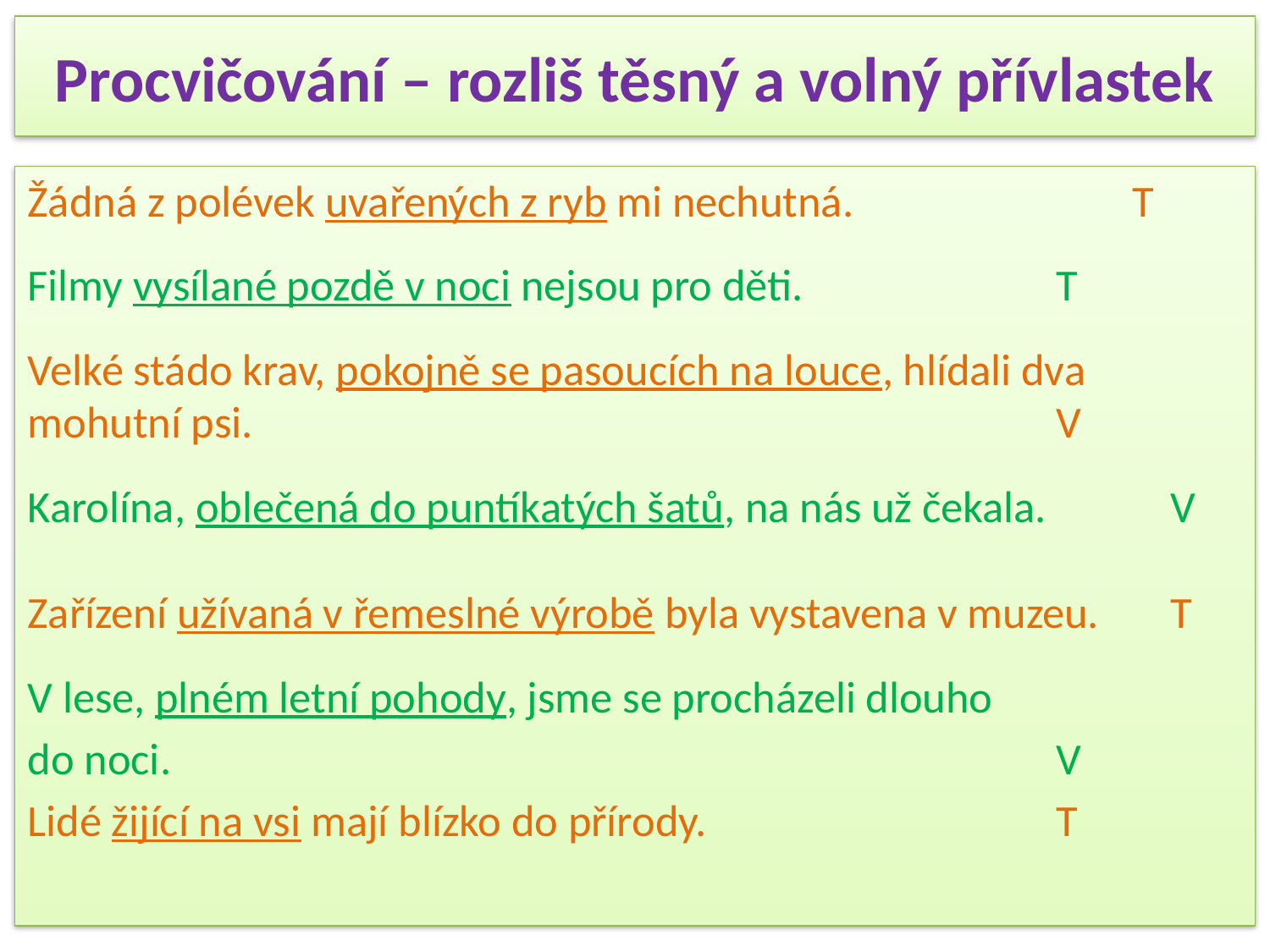

# Procvičování – rozliš těsný a volný přívlastek
Žádná z polévek uvařených z ryb mi nechutná.                            T

Filmy vysílané pozdě v noci nejsou pro děti.			T

Velké stádo krav, pokojně se pasoucích na louce, hlídali dva mohutní psi.								V

Karolína, oblečená do puntíkatých šatů, na nás už čekala. 	V

Zařízení užívaná v řemeslné výrobě byla vystavena v muzeu. 	T

V lese, plném letní pohody, jsme se procházeli dlouho
do noci. 								V
Lidé žijící na vsi mají blízko do přírody.				T